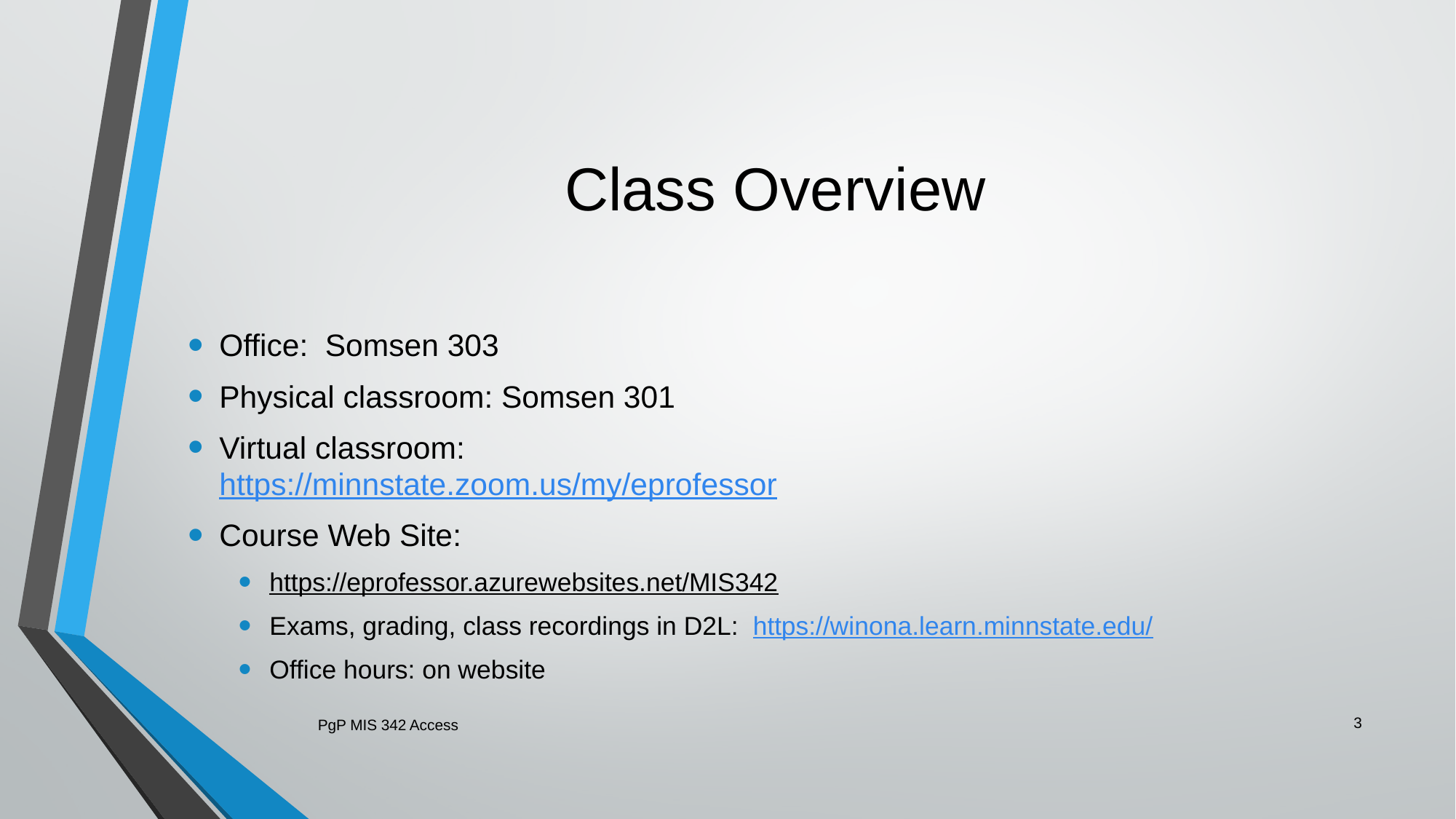

# Class Overview
Office:  Somsen 303
Physical classroom: Somsen 301
Virtual classroom:
https://minnstate.zoom.us/my/eprofessor
Course Web Site:
https://eprofessor.azurewebsites.net/MIS342
Exams, grading, class recordings in D2L:  https://winona.learn.minnstate.edu/
Office hours: on website
3
PgP MIS 342 Access